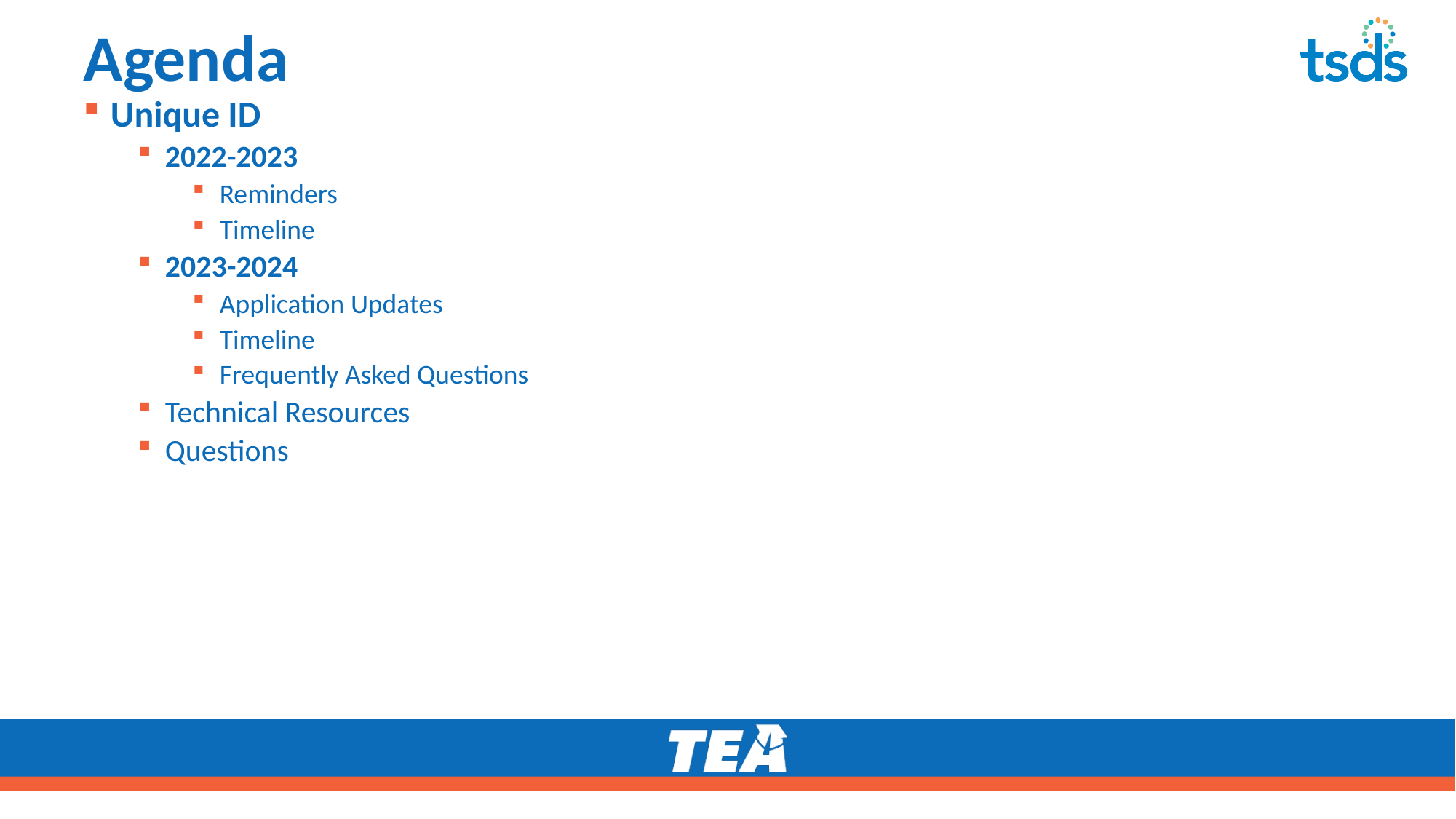

# Agenda
Unique ID
2022-2023
Reminders
Timeline
2023-2024
Application Updates
Timeline
Frequently Asked Questions
Technical Resources
Questions